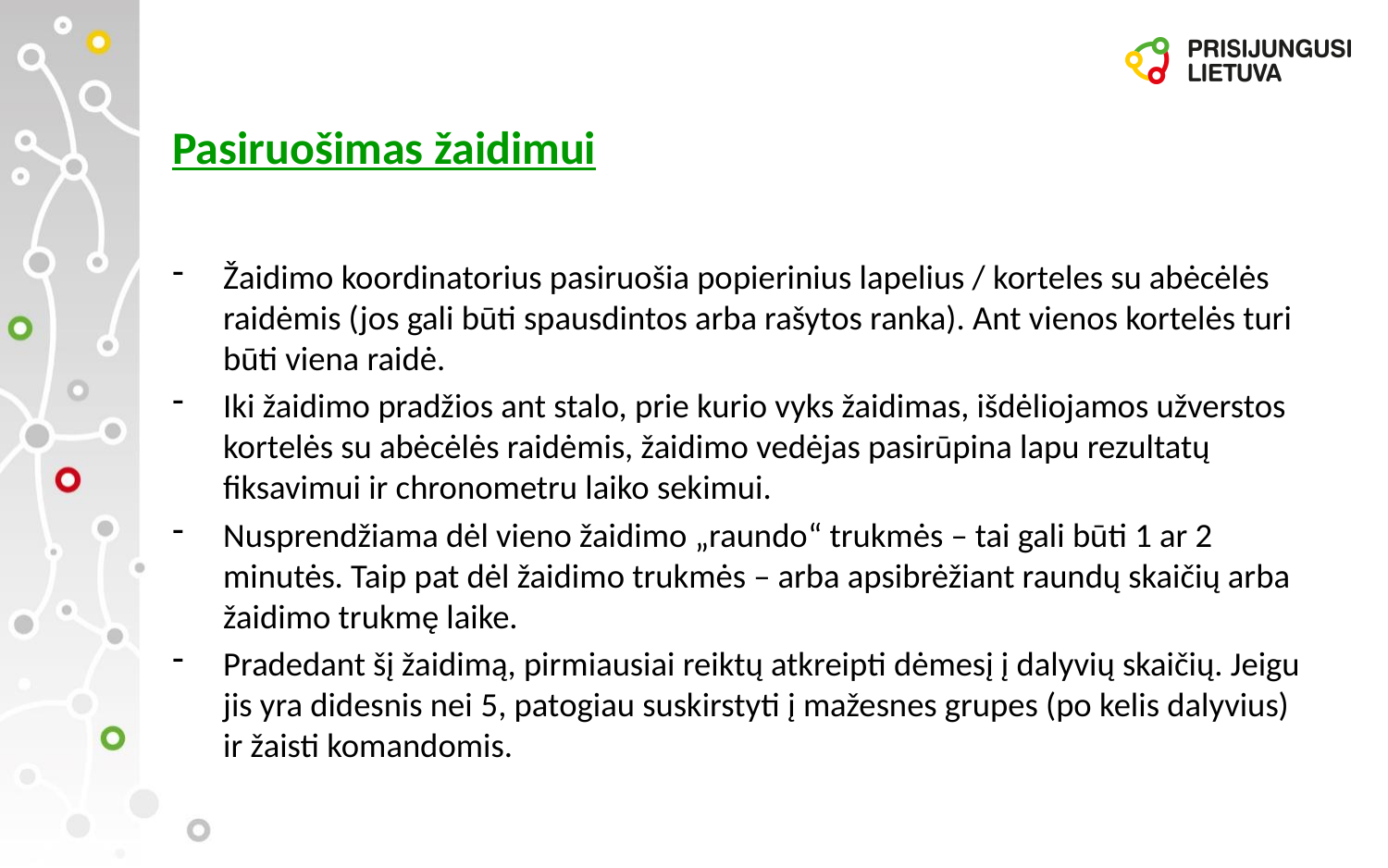

# Pasiruošimas žaidimui
Žaidimo koordinatorius pasiruošia popierinius lapelius / korteles su abėcėlės raidėmis (jos gali būti spausdintos arba rašytos ranka). Ant vienos kortelės turi būti viena raidė.
Iki žaidimo pradžios ant stalo, prie kurio vyks žaidimas, išdėliojamos užverstos kortelės su abėcėlės raidėmis, žaidimo vedėjas pasirūpina lapu rezultatų fiksavimui ir chronometru laiko sekimui.
Nusprendžiama dėl vieno žaidimo „raundo“ trukmės – tai gali būti 1 ar 2 minutės. Taip pat dėl žaidimo trukmės – arba apsibrėžiant raundų skaičių arba žaidimo trukmę laike.
Pradedant šį žaidimą, pirmiausiai reiktų atkreipti dėmesį į dalyvių skaičių. Jeigu jis yra didesnis nei 5, patogiau suskirstyti į mažesnes grupes (po kelis dalyvius) ir žaisti komandomis.